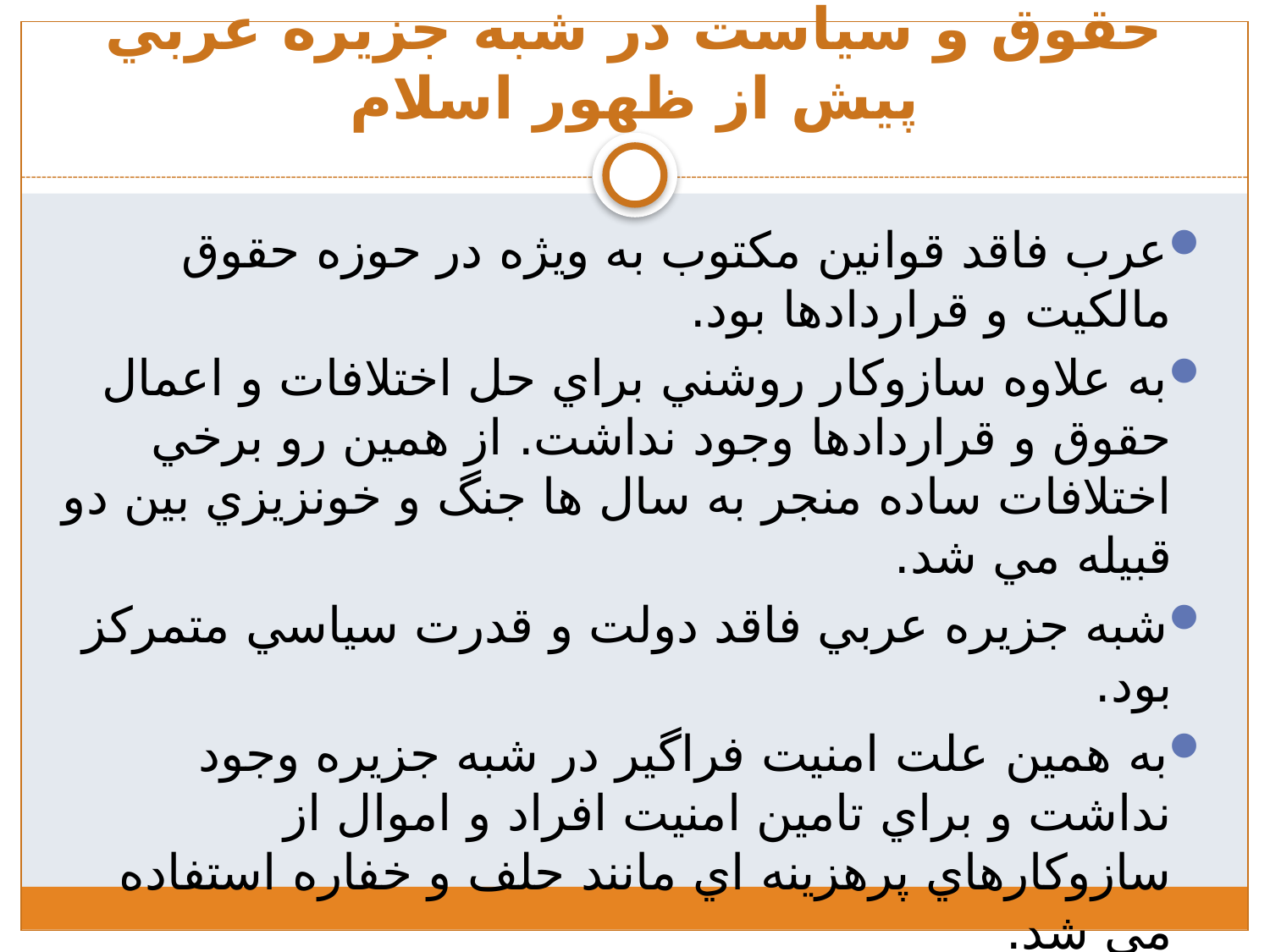

# حقوق و سياست در شبه جزيره عربي پيش از ظهور اسلام
عرب فاقد قوانين مکتوب به ويژه در حوزه حقوق مالكيت و قراردادها بود.
به علاوه سازوکار روشني براي حل اختلافات و اعمال حقوق و قراردادها وجود نداشت. از همين رو برخي اختلافات ساده منجر به سال ها جنگ و خونزيزي بين دو قبيله مي شد.
شبه جزيره عربي فاقد دولت و قدرت سياسي متمرکز بود.
به همين علت امنيت فراگير در شبه جزيره وجود نداشت و براي تامين امنيت افراد و اموال از سازوکارهاي پرهزينه اي مانند حلف و خفاره استفاده مي شد.